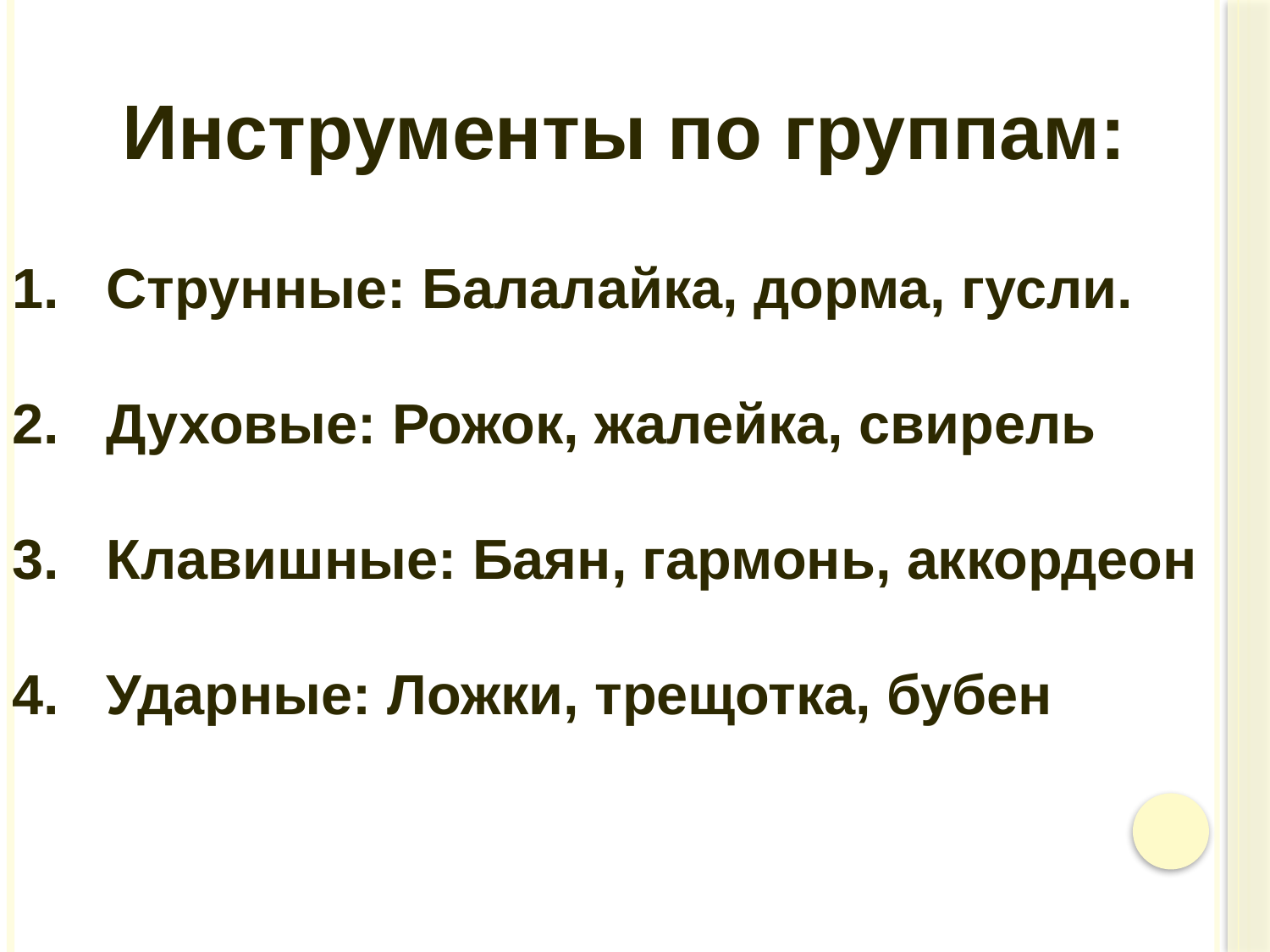

Инструменты по группам:
1.   Струнные: Балалайка, дорма, гусли.

2.   Духовые: Рожок, жалейка, свирель

3.   Клавишные: Баян, гармонь, аккордеон

4.   Ударные: Ложки, трещотка, бубен